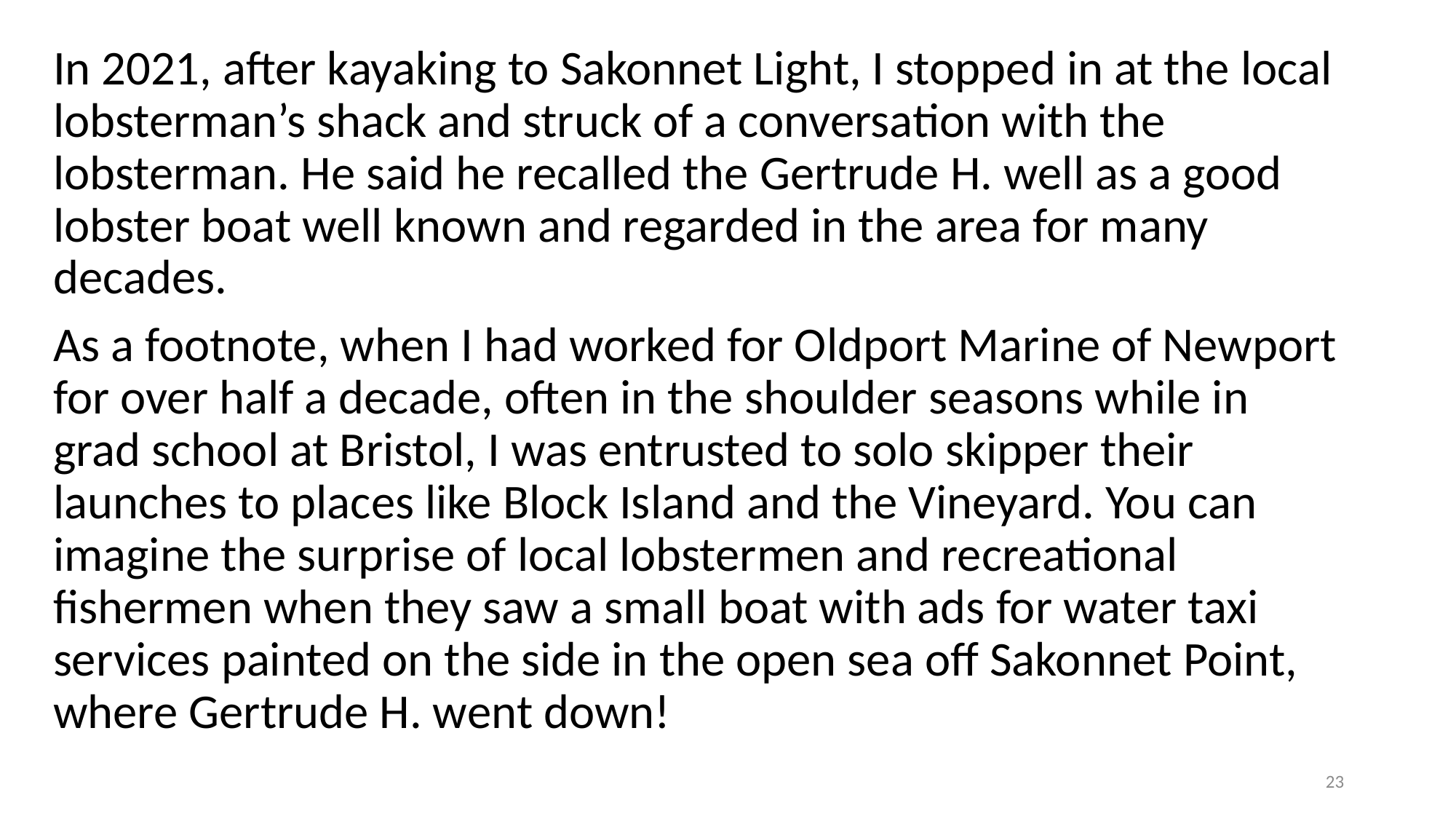

In 2021, after kayaking to Sakonnet Light, I stopped in at the local lobsterman’s shack and struck of a conversation with the  lobsterman. He said he recalled the Gertrude H. well as a good lobster boat well known and regarded in the area for many decades.
As a footnote, when I had worked for Oldport Marine of Newport for over half a decade, often in the shoulder seasons while in grad school at Bristol, I was entrusted to solo skipper their launches to places like Block Island and the Vineyard. You can imagine the surprise of local lobstermen and recreational fishermen when they saw a small boat with ads for water taxi services painted on the side in the open sea off Sakonnet Point, where Gertrude H. went down!
23